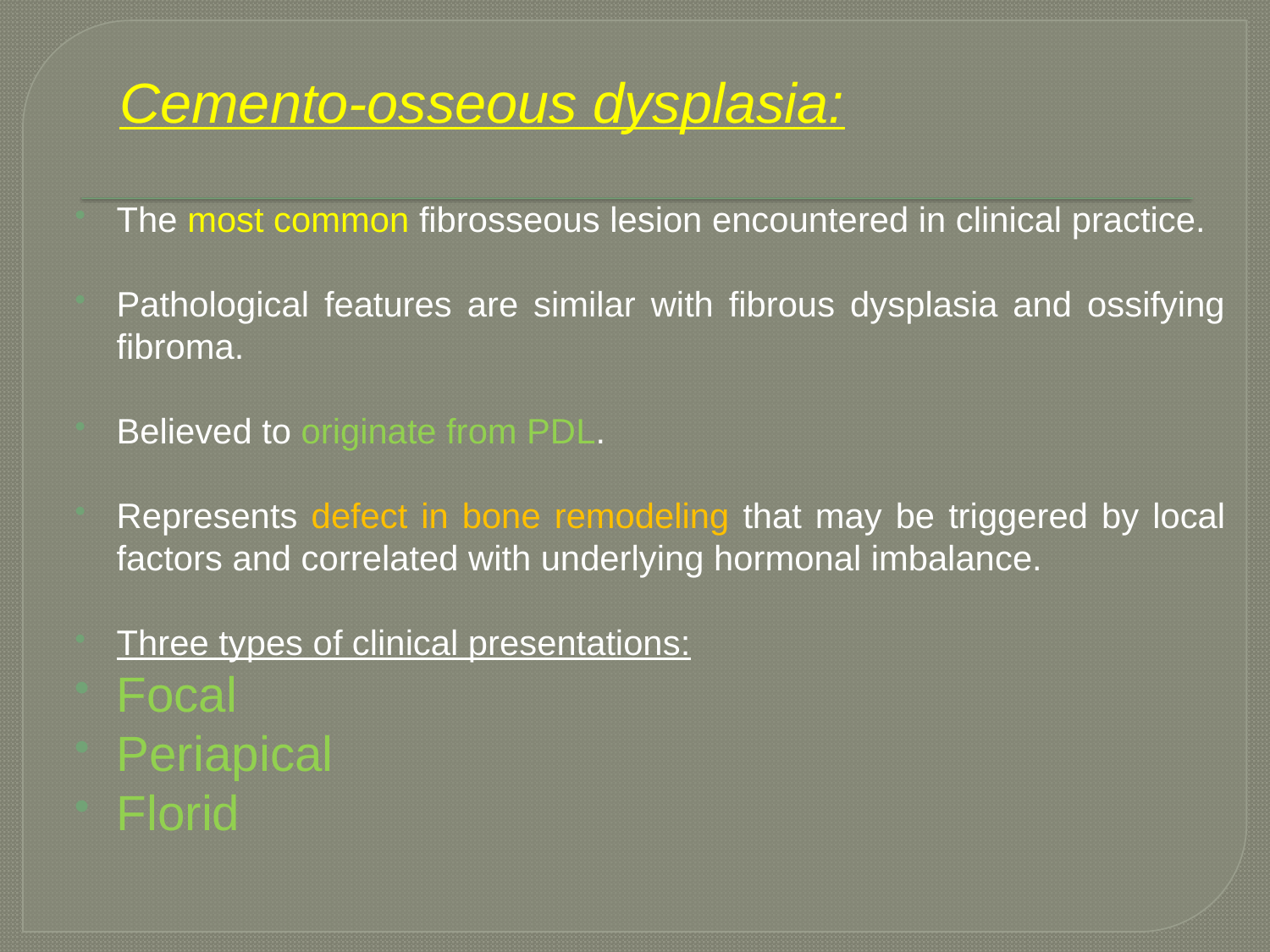

# Cemento-osseous dysplasia:
The most common fibrosseous lesion encountered in clinical practice.

Pathological features are similar with fibrous dysplasia and ossifying fibroma.

Believed to originate from PDL.

Represents defect in bone remodeling that may be triggered by local factors and correlated with underlying hormonal imbalance.

Three types of clinical presentations:
Focal
Periapical
Florid